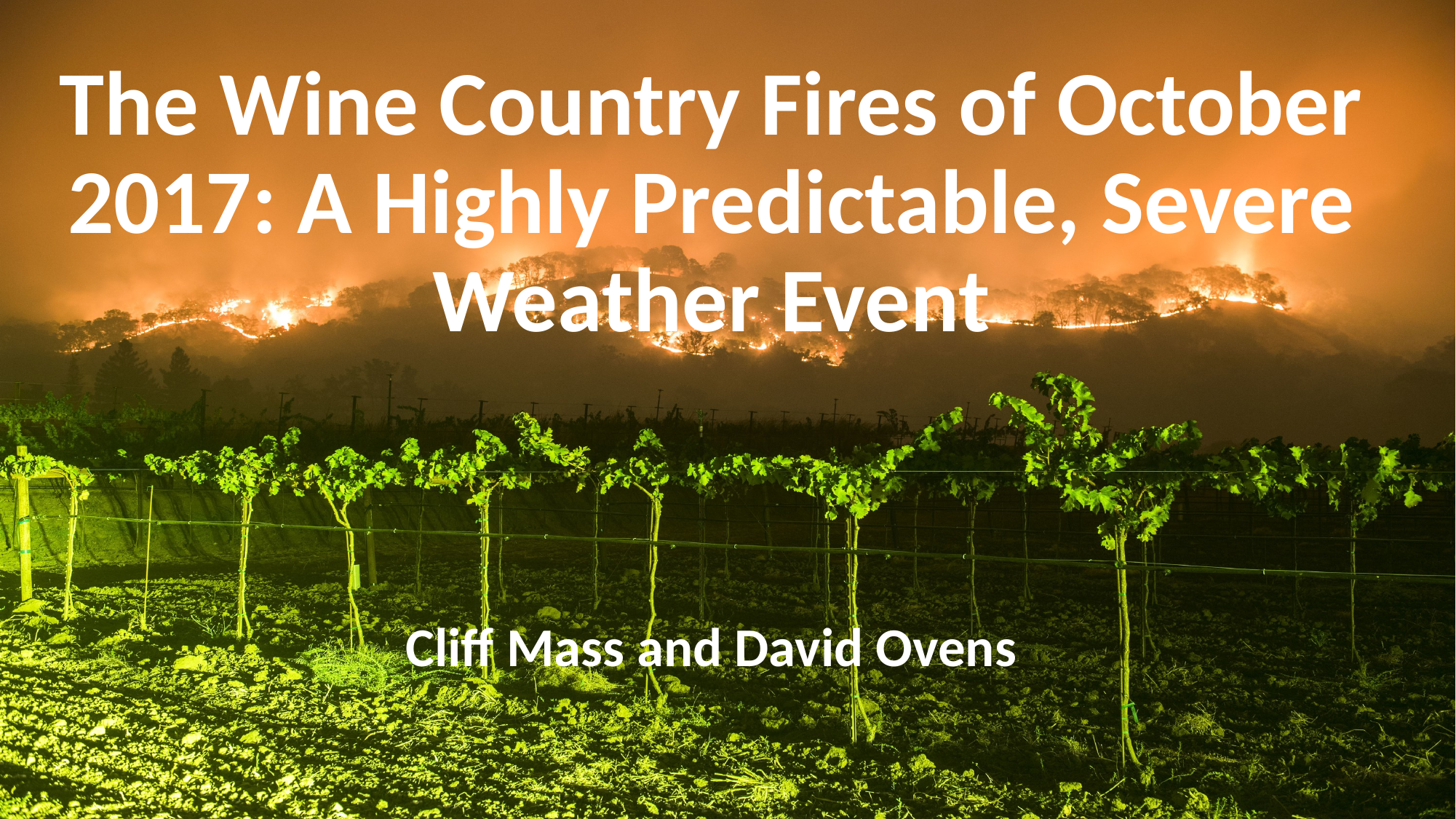

# The Wine Country Fires of October 2017: A Highly Predictable, Severe Weather Event
Cliff Mass and David Ovens